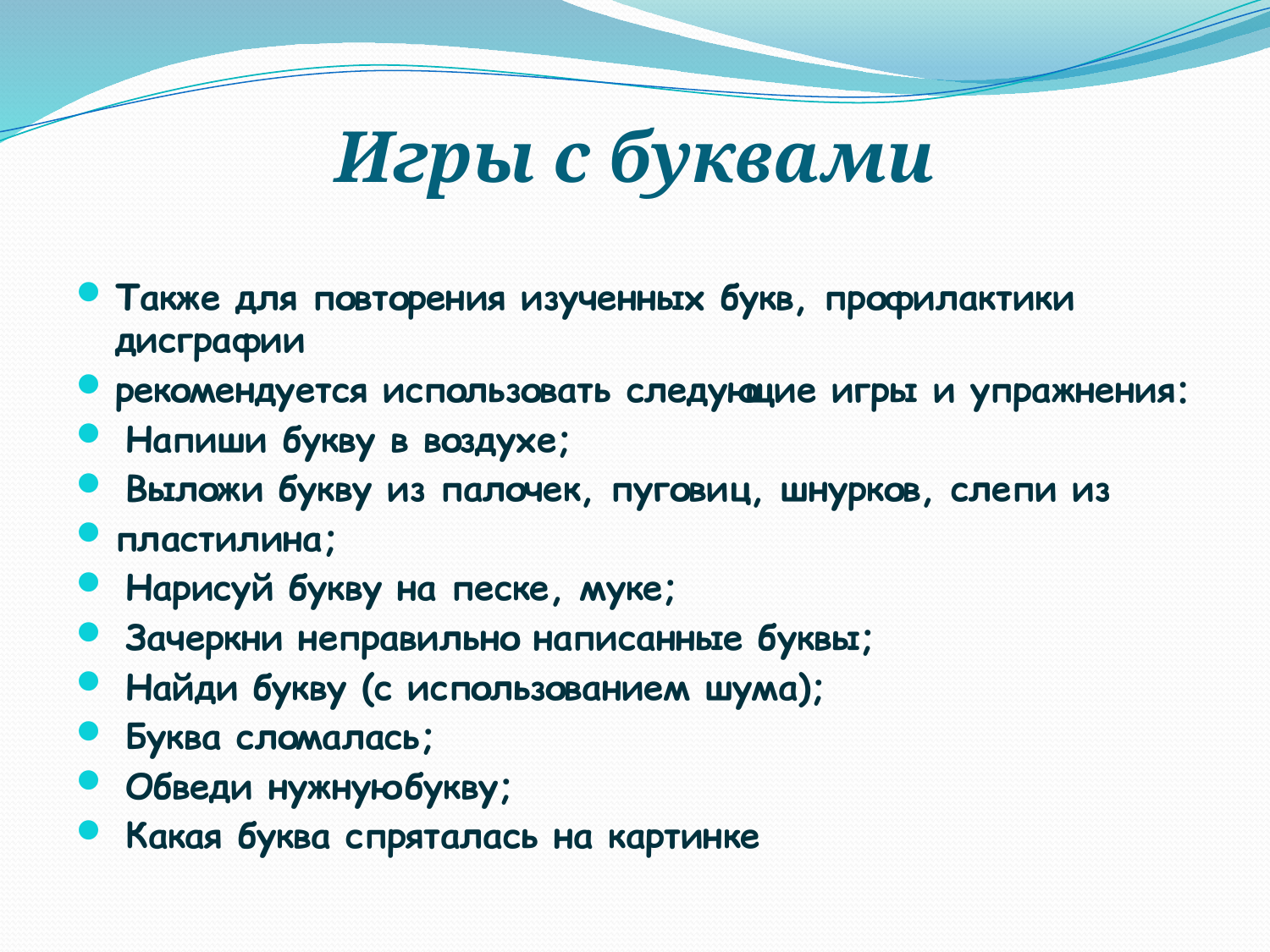

# Игры с буквами
Также для повторения изученных букв, профилактики дисграфии
рекомендуется использовать следующие игры и упражнения:
 Напиши букву в воздухе;
 Выложи букву из палочек, пуговиц, шнурков, слепи из
пластилина;
 Нарисуй букву на песке, муке;
 Зачеркни неправильно написанные буквы;
 Найди букву (с использованием шума);
 Буква сломалась;
 Обведи нужную букву;
 Какая буква спряталась на картинке